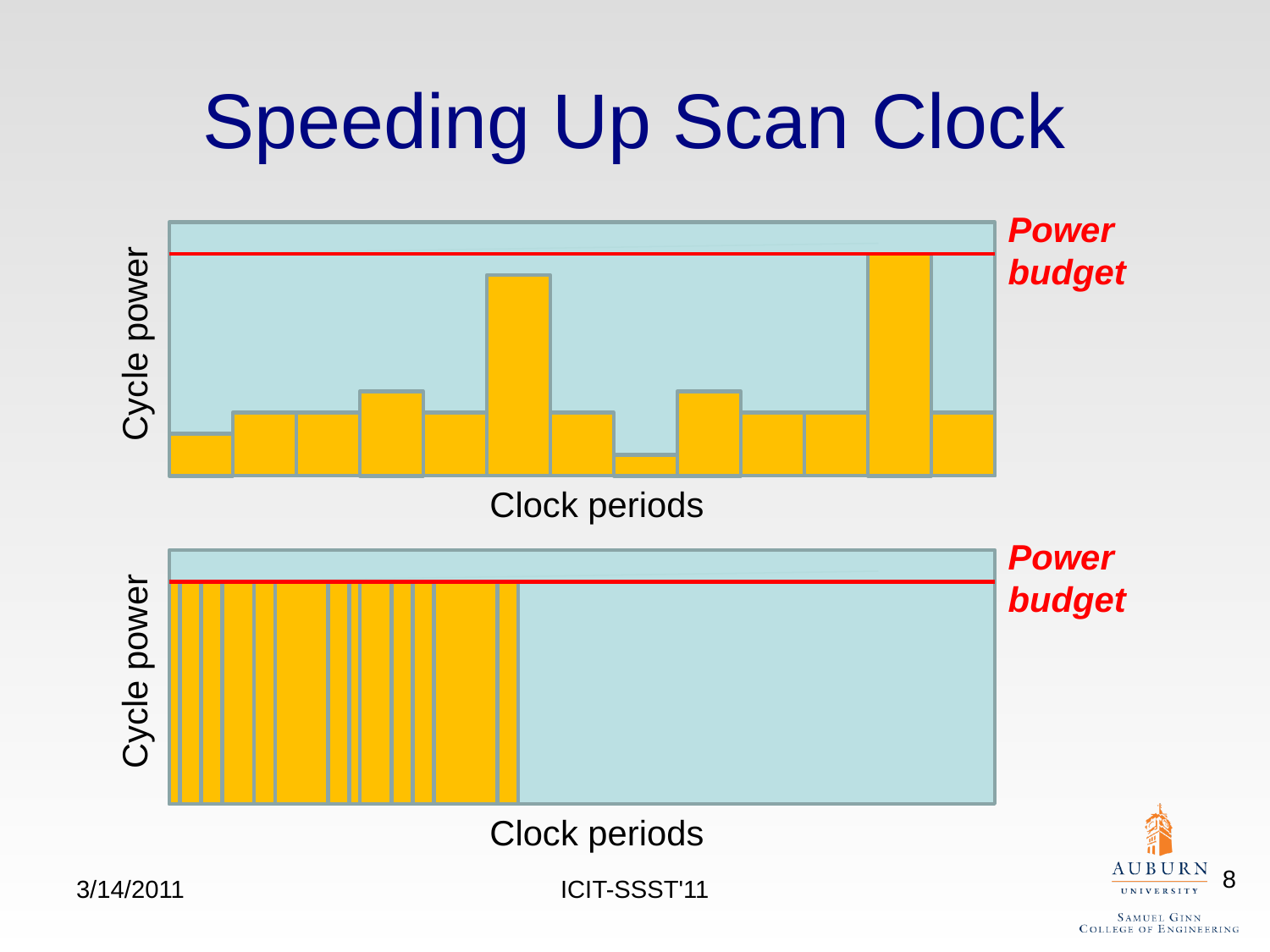

# Speeding Up Scan Clock
Power
budget

Cycle power

Clock periods
Power
budget

Cycle power
Clock periods
8
3/14/2011
ICIT-SSST'11